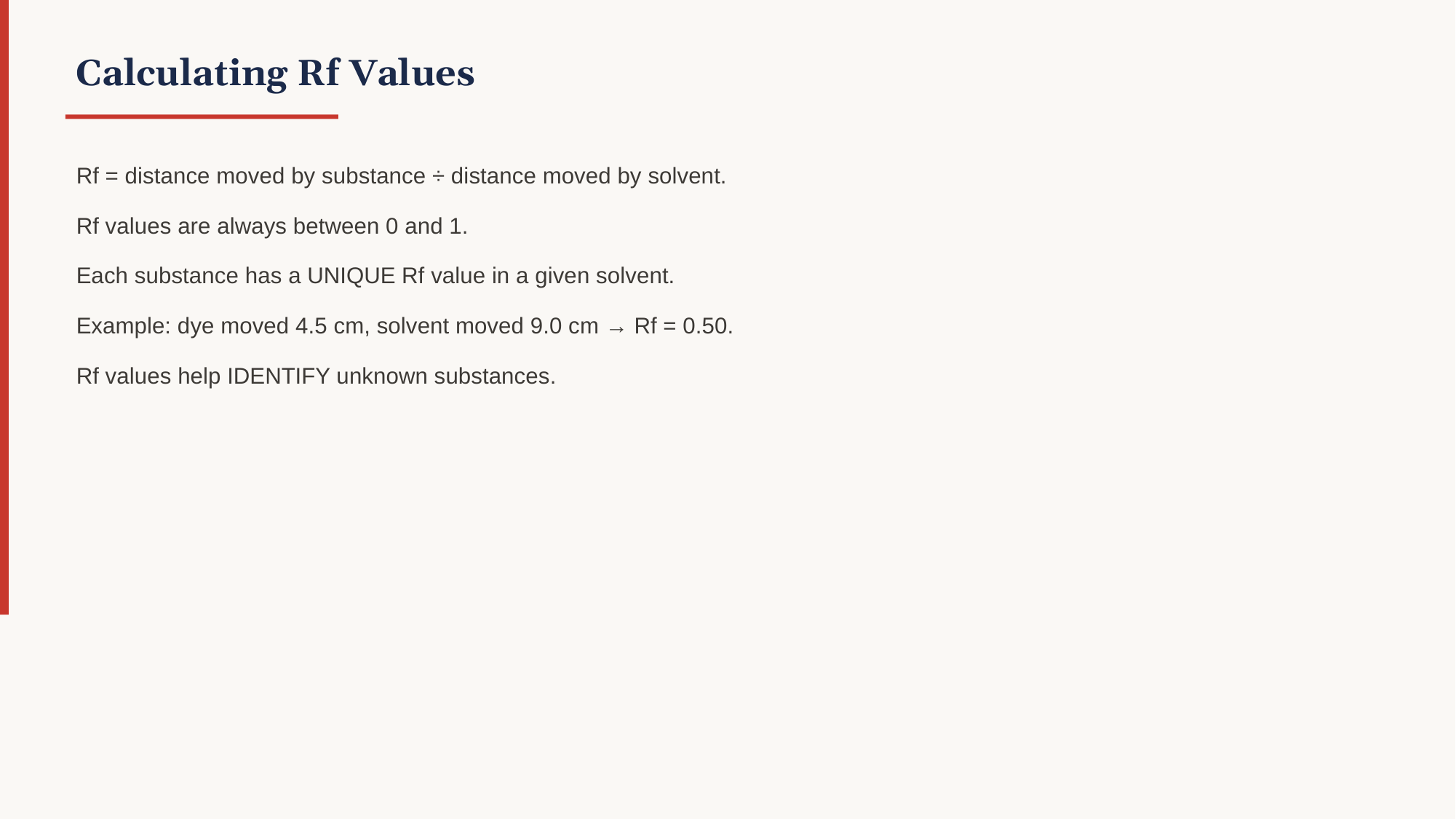

Calculating Rf Values

Rf = distance moved by substance ÷ distance moved by solvent.
Rf values are always between 0 and 1.
Each substance has a UNIQUE Rf value in a given solvent.
Example: dye moved 4.5 cm, solvent moved 9.0 cm → Rf = 0.50.
Rf values help IDENTIFY unknown substances.